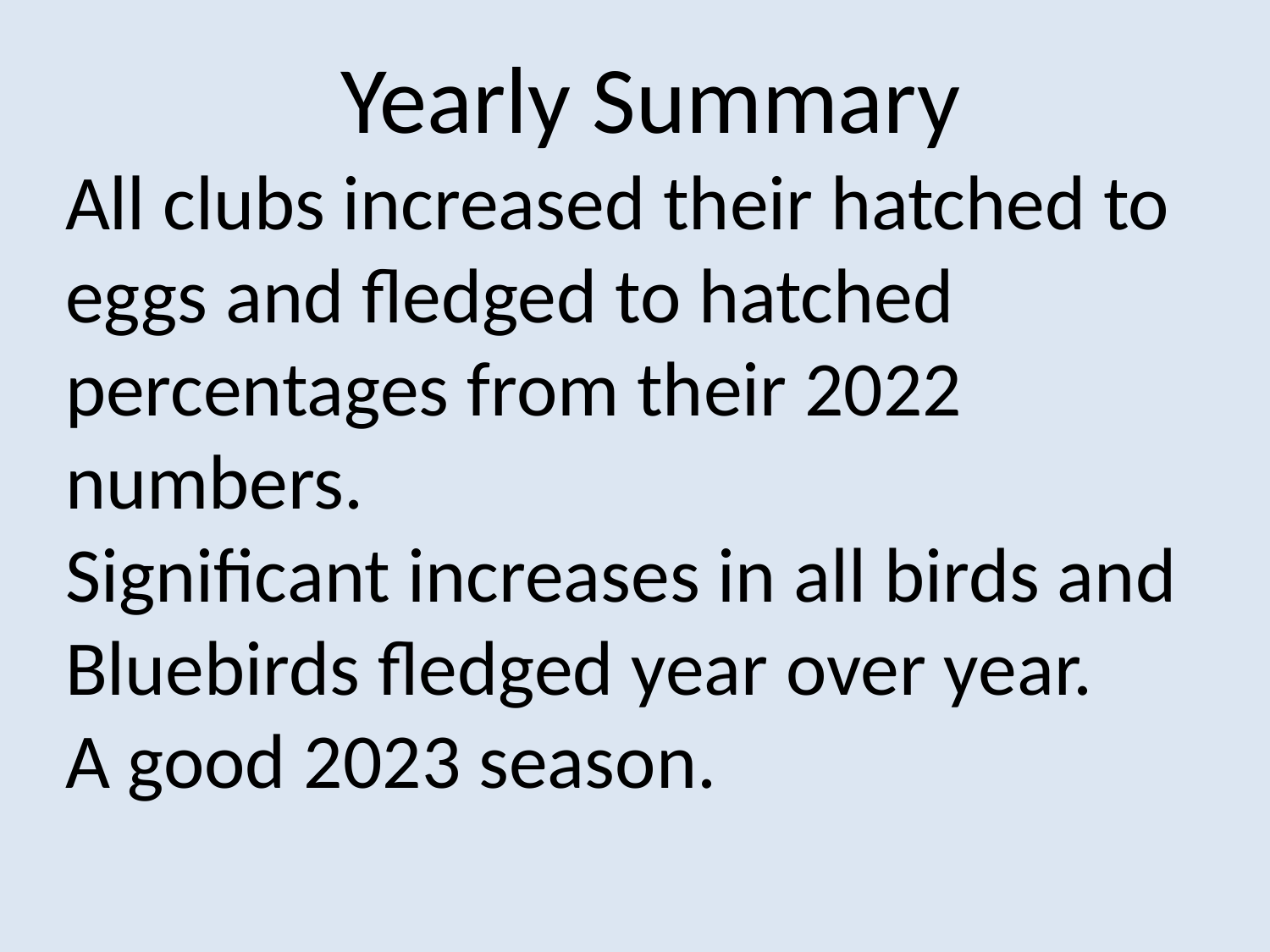

Yearly Summary
All clubs increased their hatched to eggs and fledged to hatched percentages from their 2022 numbers.
Significant increases in all birds and Bluebirds fledged year over year.
A good 2023 season.